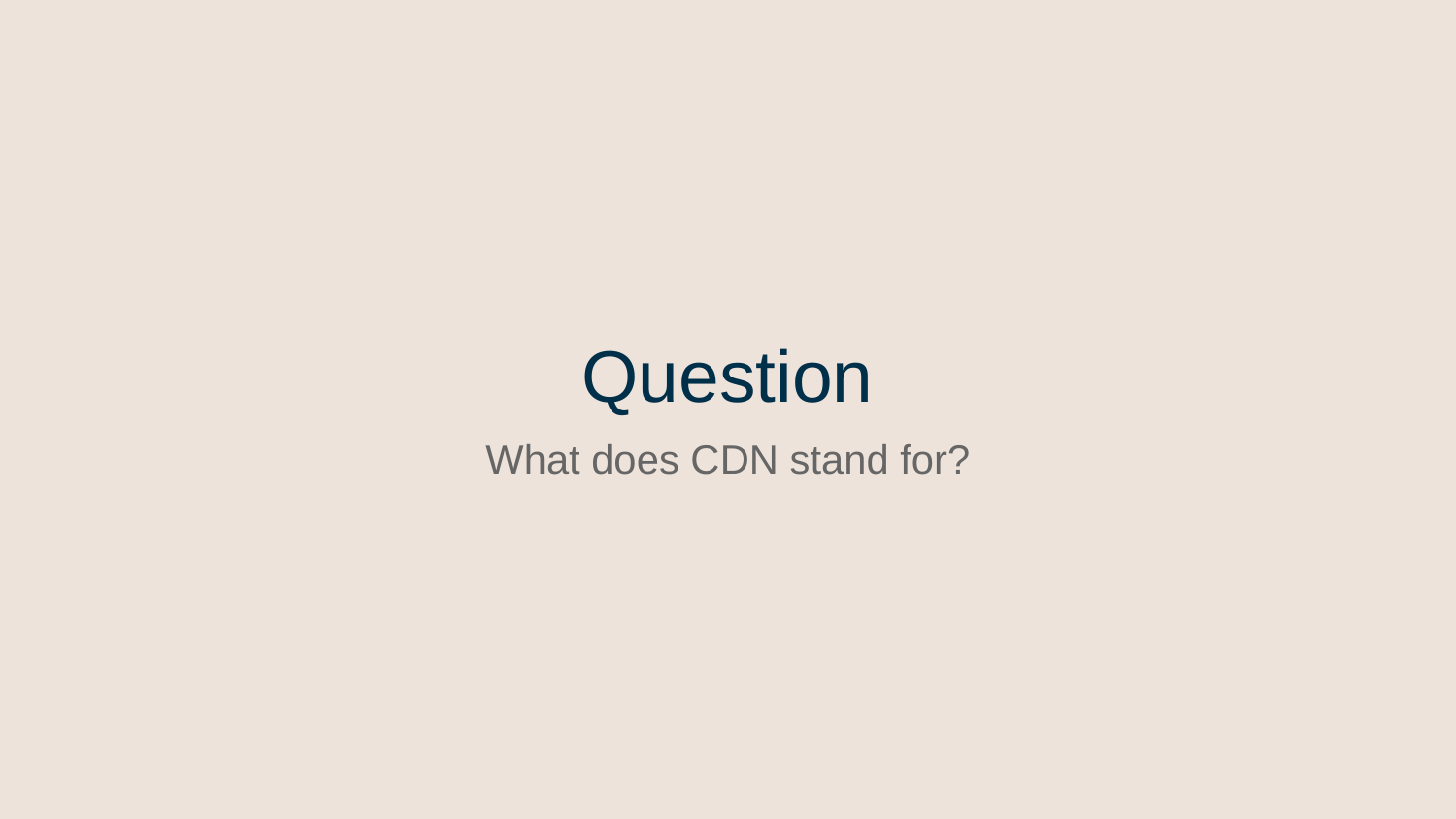

# Question
What does CDN stand for?